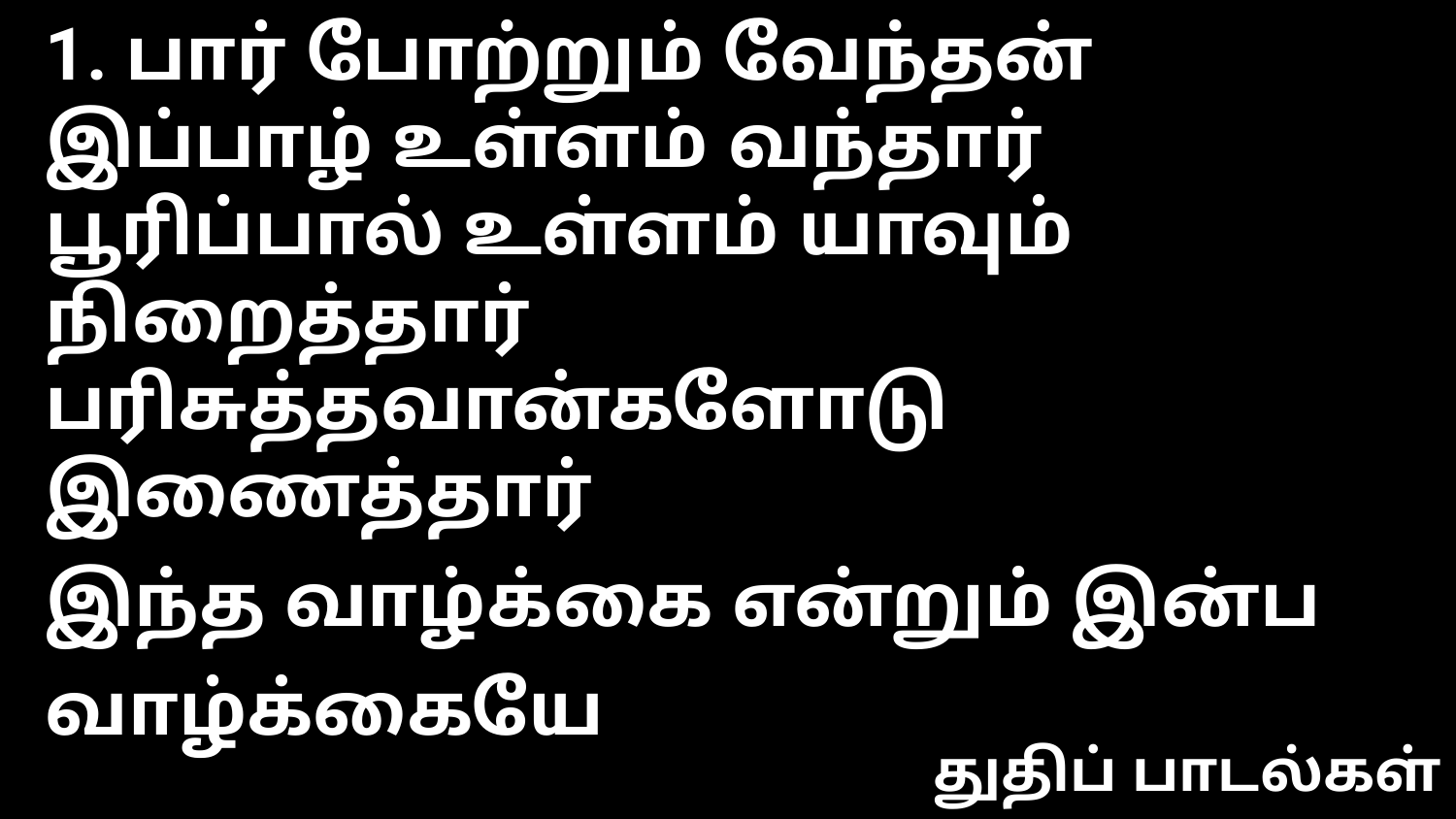

1. பார் போற்றும் வேந்தன் இப்பாழ் உள்ளம் வந்தார்
பூரிப்பால் உள்ளம் யாவும் நிறைத்தார்
பரிசுத்தவான்களோடு இணைத்தார்
இந்த வாழ்க்கை என்றும் இன்ப வாழ்க்கையே
துதிப் பாடல்கள்